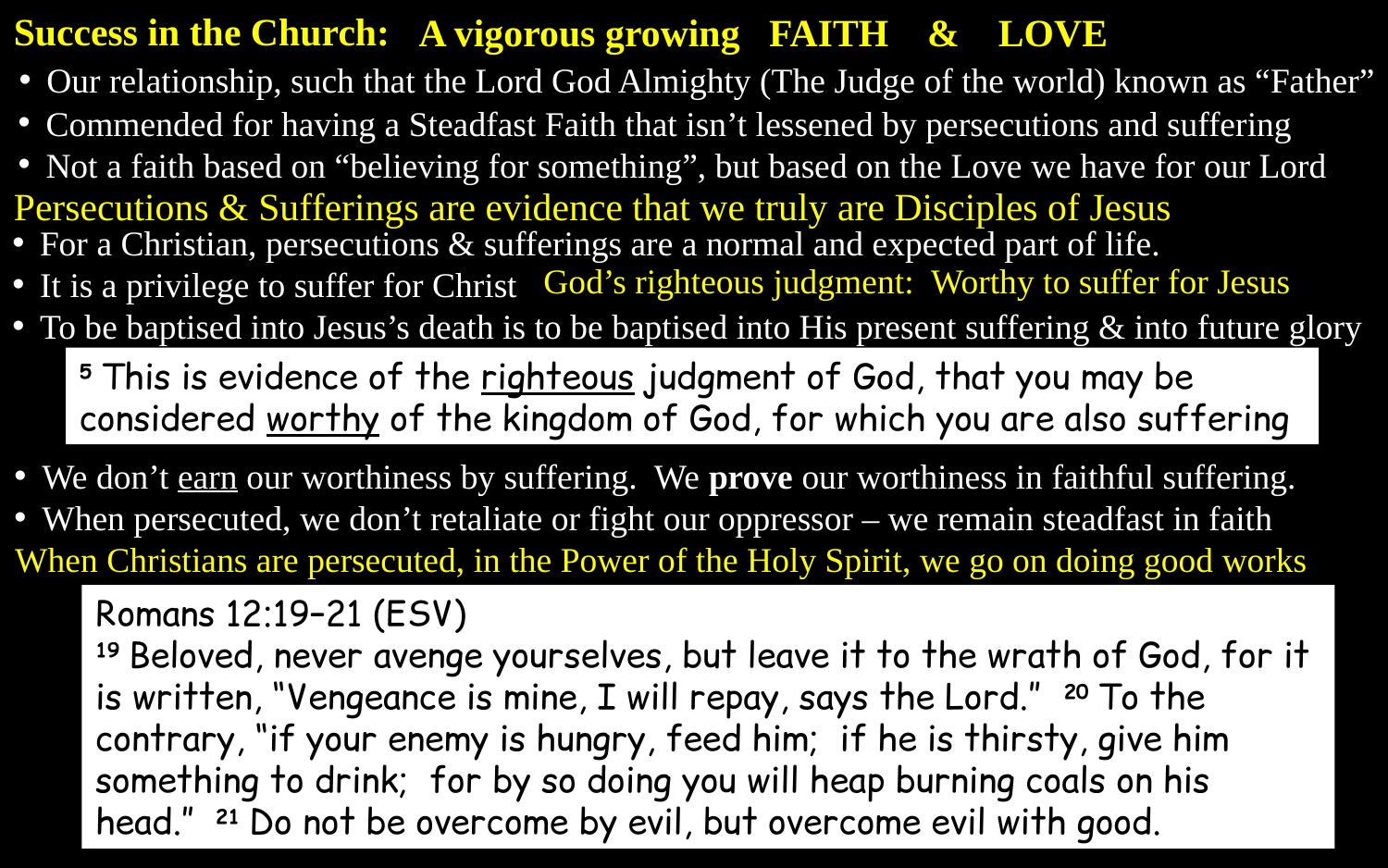

Success in the Church:
A vigorous growing   FAITH    &    LOVE
Our relationship, such that the Lord God Almighty (The Judge of the world) known as “Father”
Commended for having a Steadfast Faith that isn’t lessened by persecutions and suffering
Not a faith based on “believing for something”, but based on the Love we have for our Lord
Persecutions & Sufferings are evidence that we truly are Disciples of Jesus
For a Christian, persecutions & sufferings are a normal and expected part of life.
It is a privilege to suffer for Christ
To be baptised into Jesus’s death is to be baptised into His present suffering & into future glory
God’s righteous judgment:  Worthy to suffer for Jesus
5 This is evidence of the righteous judgment of God, that you may be considered worthy of the kingdom of God, for which you are also suffering
We don’t earn our worthiness by suffering.  We prove our worthiness in faithful suffering.
When persecuted, we don’t retaliate or fight our oppressor – we remain steadfast in faith
When Christians are persecuted, in the Power of the Holy Spirit, we go on doing good works
Romans 12:19–21 (ESV)
19 Beloved, never avenge yourselves, but leave it to the wrath of God, for it is written, “Vengeance is mine, I will repay, says the Lord.”  20 To the contrary, “if your enemy is hungry, feed him;  if he is thirsty, give him something to drink;  for by so doing you will heap burning coals on his head.”  21 Do not be overcome by evil, but overcome evil with good.